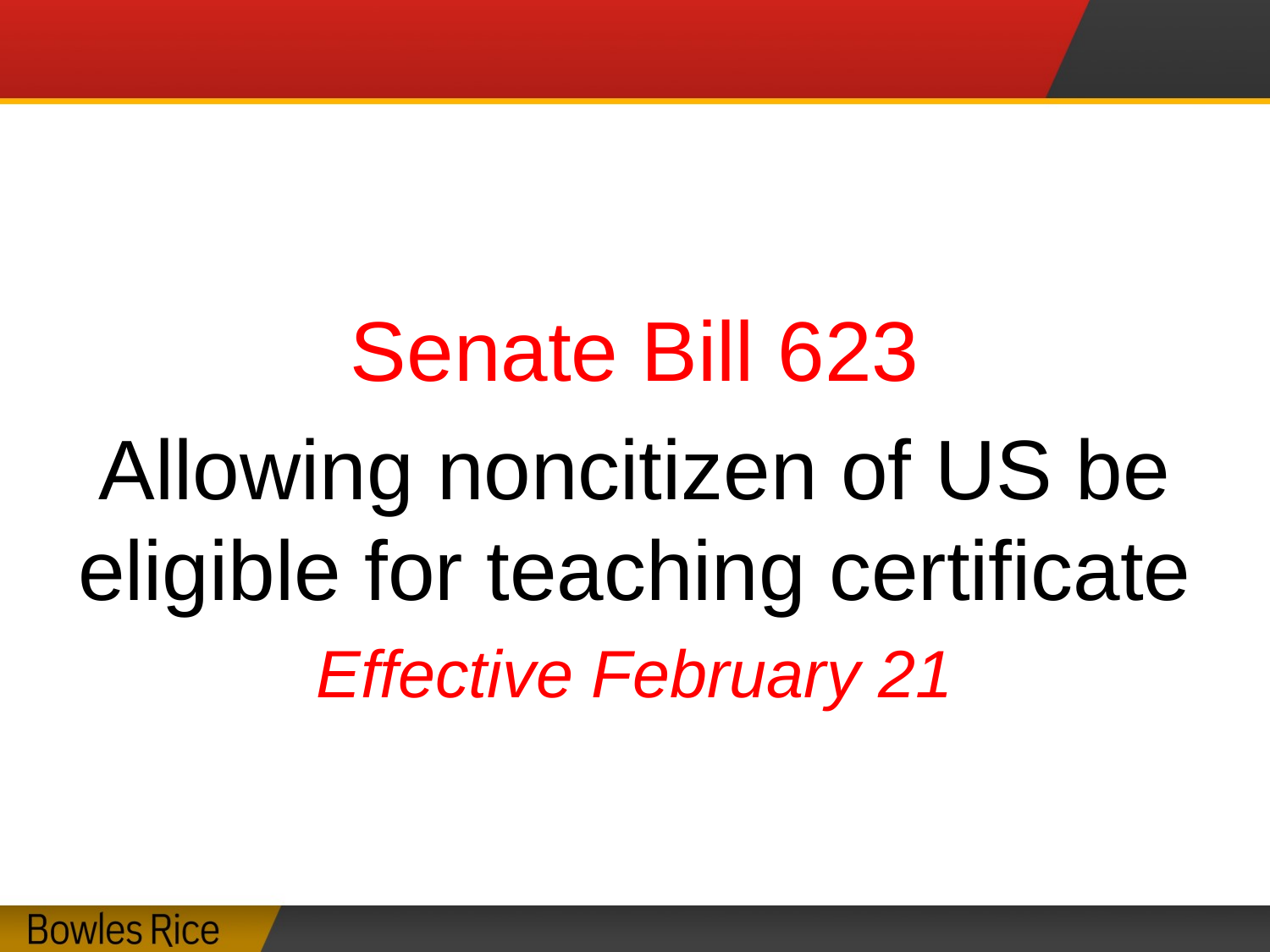

#
Senate Bill 623
Allowing noncitizen of US be eligible for teaching certificate
Effective February 21